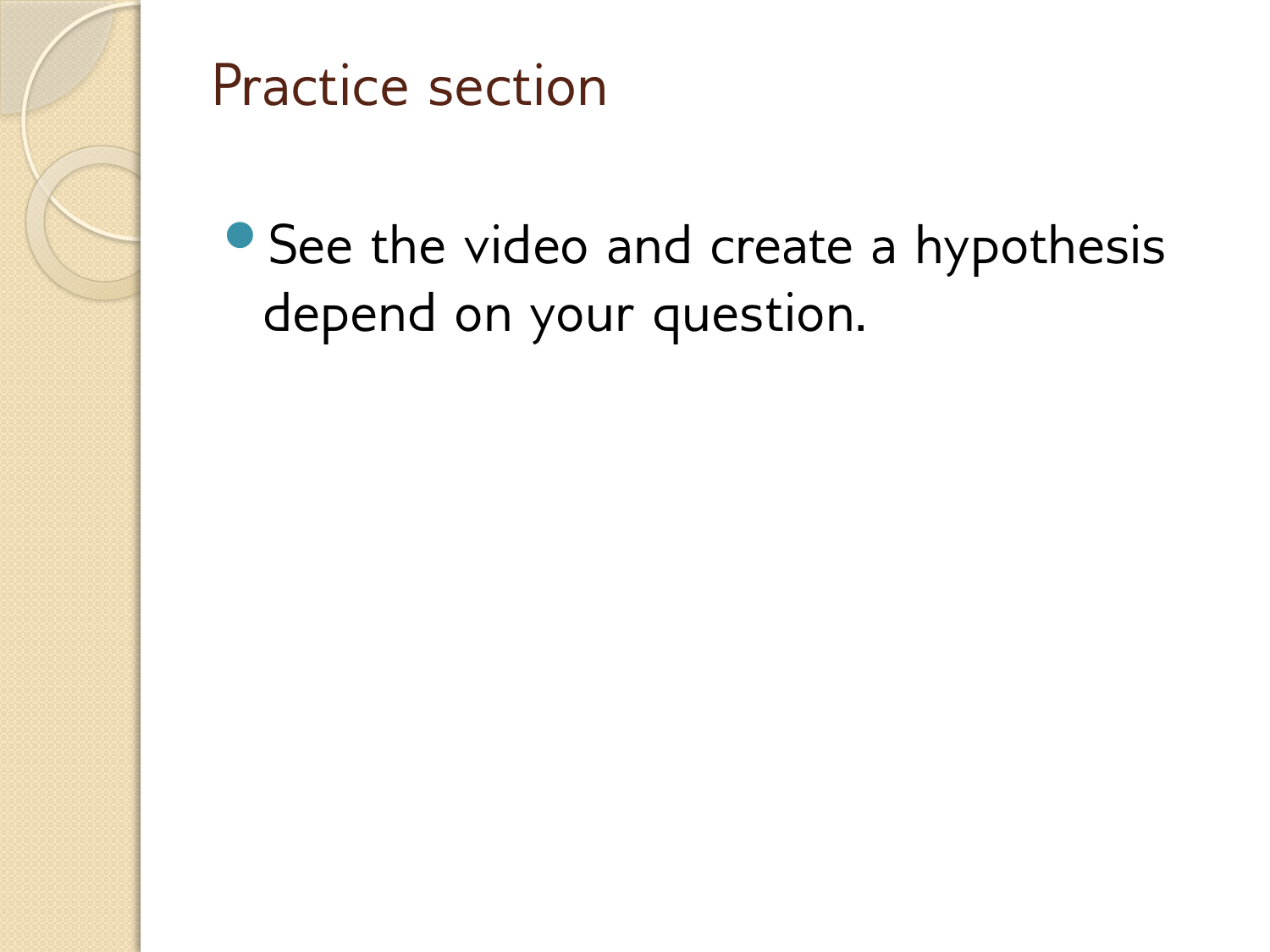

# Practice section
See the video and create a hypothesis depend on your question.